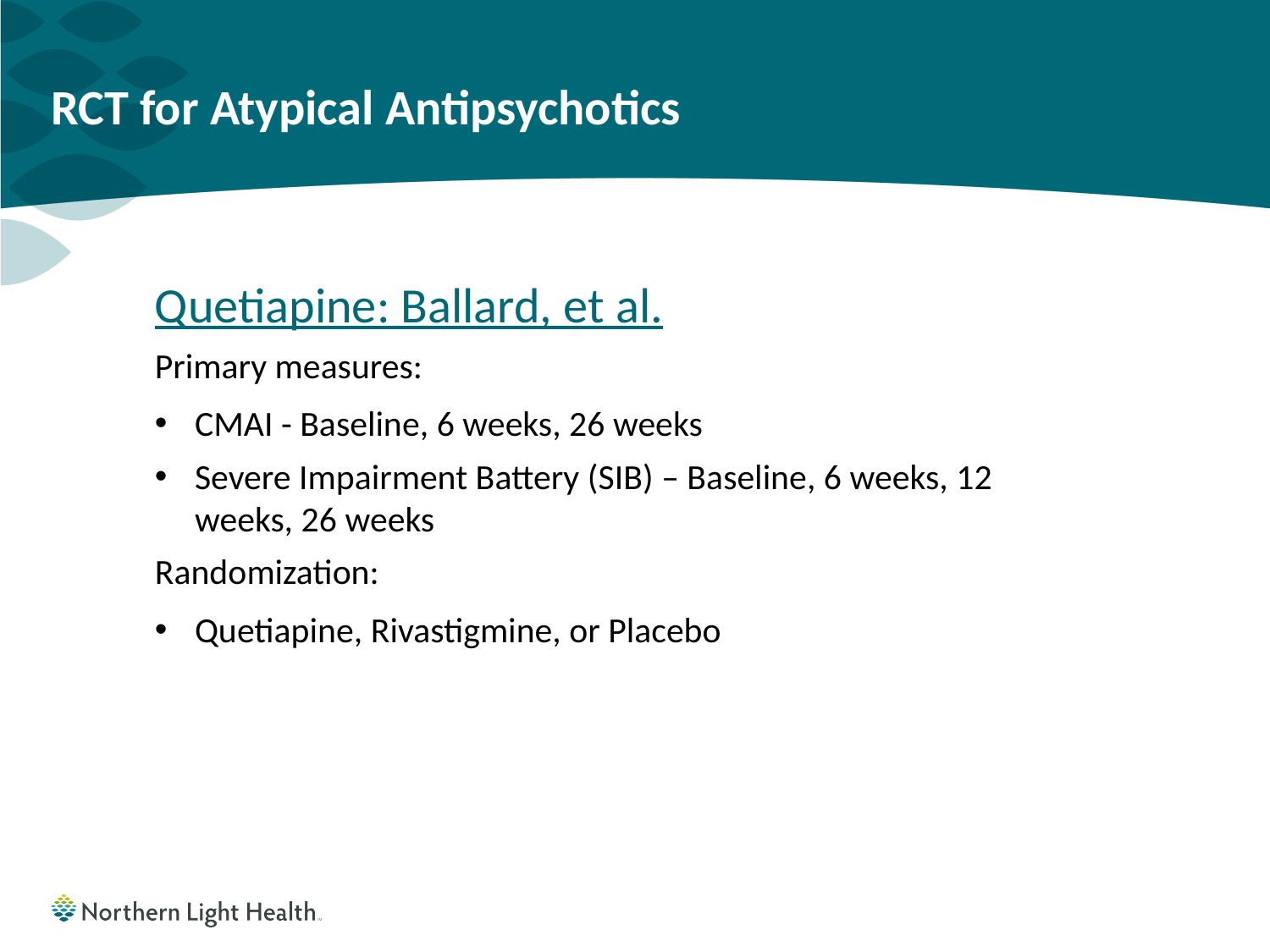

# RCT for Atypical Antipsychotics
Quetiapine: Ballard, et al.
Primary measures:
CMAI - Baseline, 6 weeks, 26 weeks
Severe Impairment Battery (SIB) – Baseline, 6 weeks, 12 weeks, 26 weeks
Randomization:
Quetiapine, Rivastigmine, or Placebo